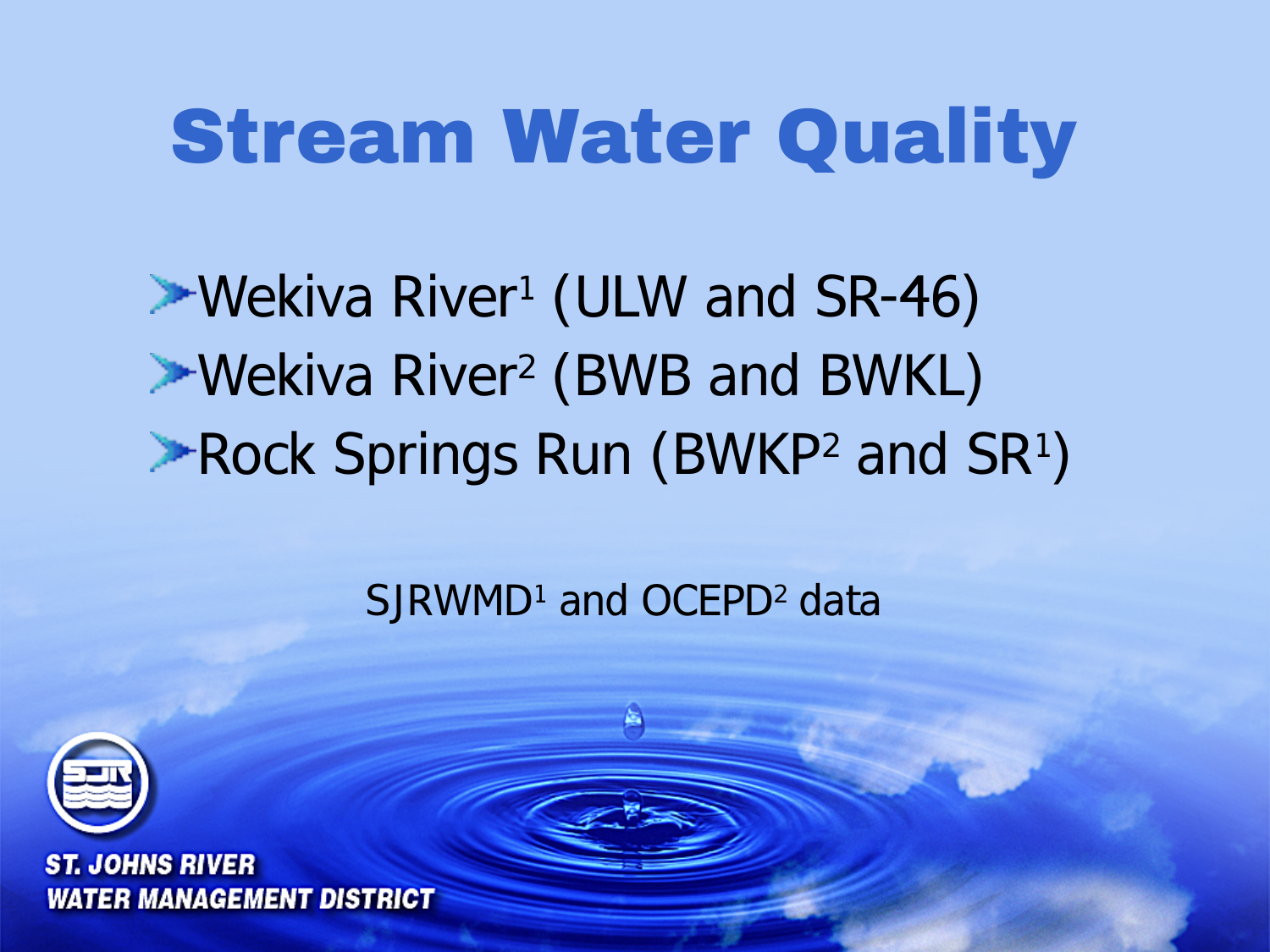

# Stream Water Quality
Wekiva River1 (ULW and SR-46)
Wekiva River2 (BWB and BWKL)
Rock Springs Run (BWKP2 and SR1)

SJRWMD1 and OCEPD2 data